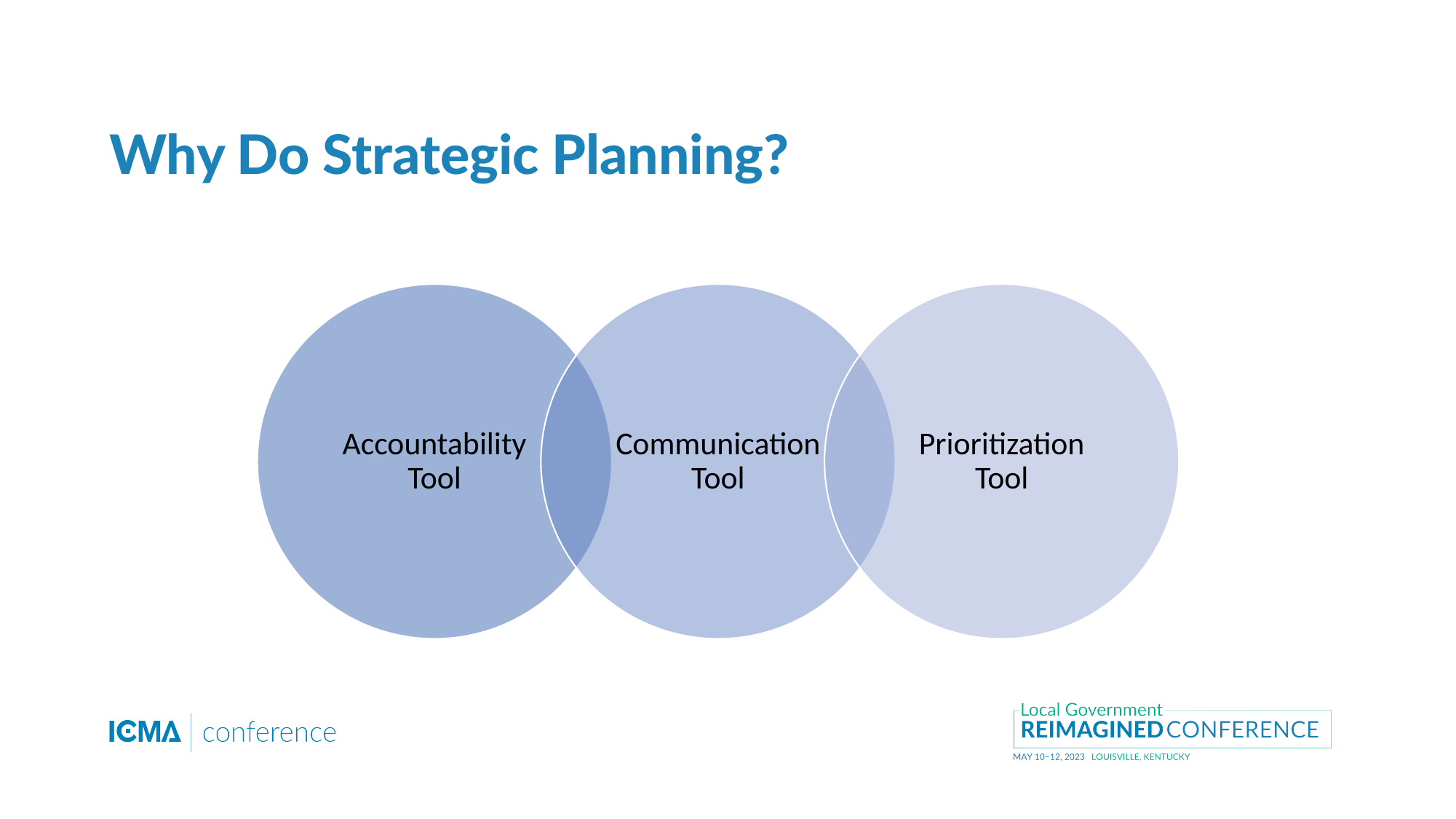

# Why Do Strategic Planning?
Accountability Tool
Communication Tool
Prioritization Tool